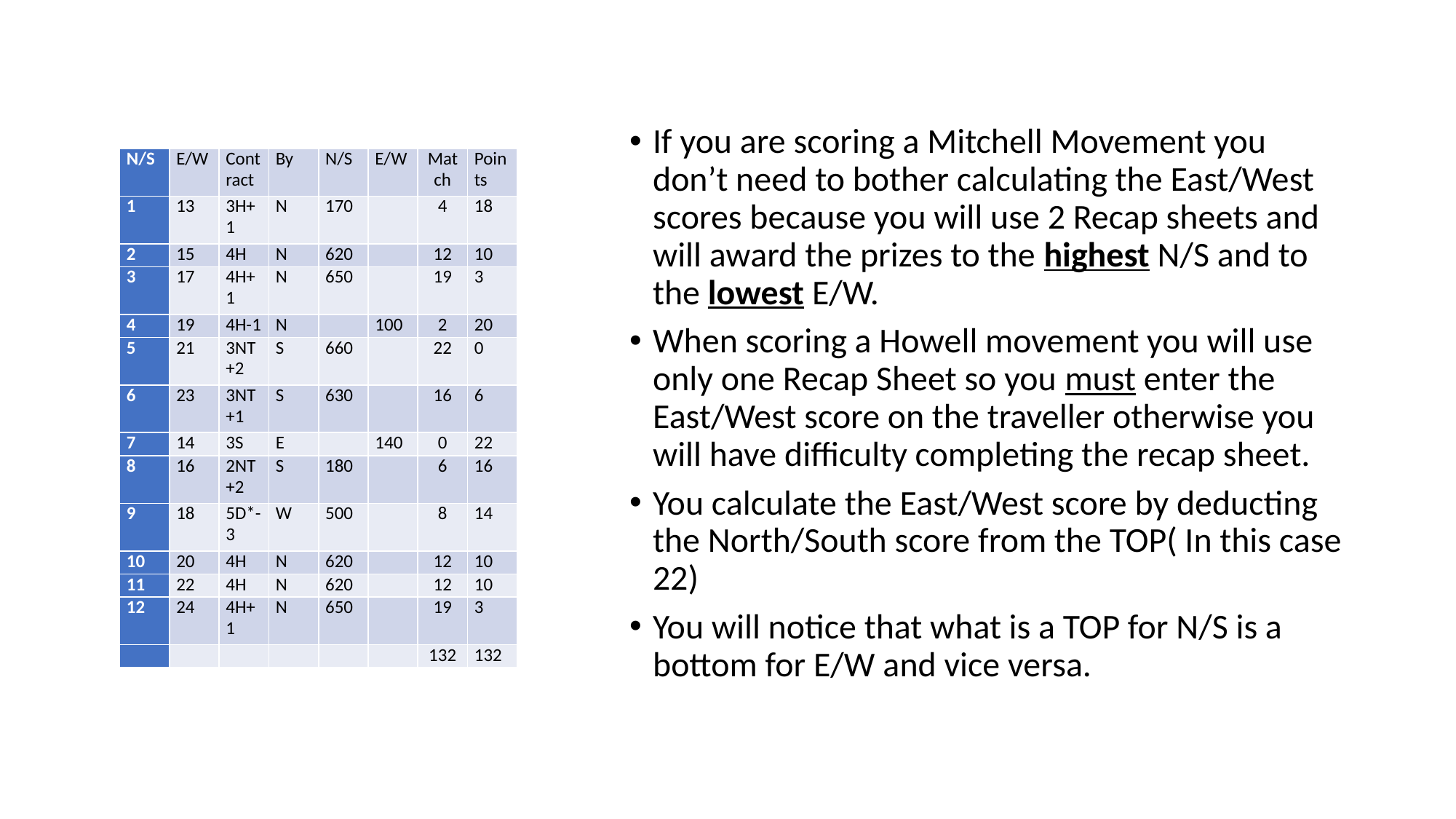

#
If you are scoring a Mitchell Movement you don’t need to bother calculating the East/West scores because you will use 2 Recap sheets and will award the prizes to the highest N/S and to the lowest E/W.
When scoring a Howell movement you will use only one Recap Sheet so you must enter the East/West score on the traveller otherwise you will have difficulty completing the recap sheet.
You calculate the East/West score by deducting the North/South score from the TOP( In this case 22)
You will notice that what is a TOP for N/S is a bottom for E/W and vice versa.

| N/S | E/W | Contract | By | N/S | E/W | Match | Points |
| --- | --- | --- | --- | --- | --- | --- | --- |
| 1 | 13 | 3H+1 | N | 170 |  | 4 | 18 |
| 2 | 15 | 4H | N | 620 |  | 12 | 10 |
| 3 | 17 | 4H+1 | N | 650 |  | 19 | 3 |
| 4 | 19 | 4H-1 | N |  | 100 | 2 | 20 |
| 5 | 21 | 3NT+2 | S | 660 |  | 22 | 0 |
| 6 | 23 | 3NT+1 | S | 630 |  | 16 | 6 |
| 7 | 14 | 3S | E |  | 140 | 0 | 22 |
| 8 | 16 | 2NT+2 | S | 180 |  | 6 | 16 |
| 9 | 18 | 5D\*-3 | W | 500 |  | 8 | 14 |
| 10 | 20 | 4H | N | 620 |  | 12 | 10 |
| 11 | 22 | 4H | N | 620 |  | 12 | 10 |
| 12 | 24 | 4H+1 | N | 650 |  | 19 | 3 |
|  |  |  |  |  |  | 132 | 132 |